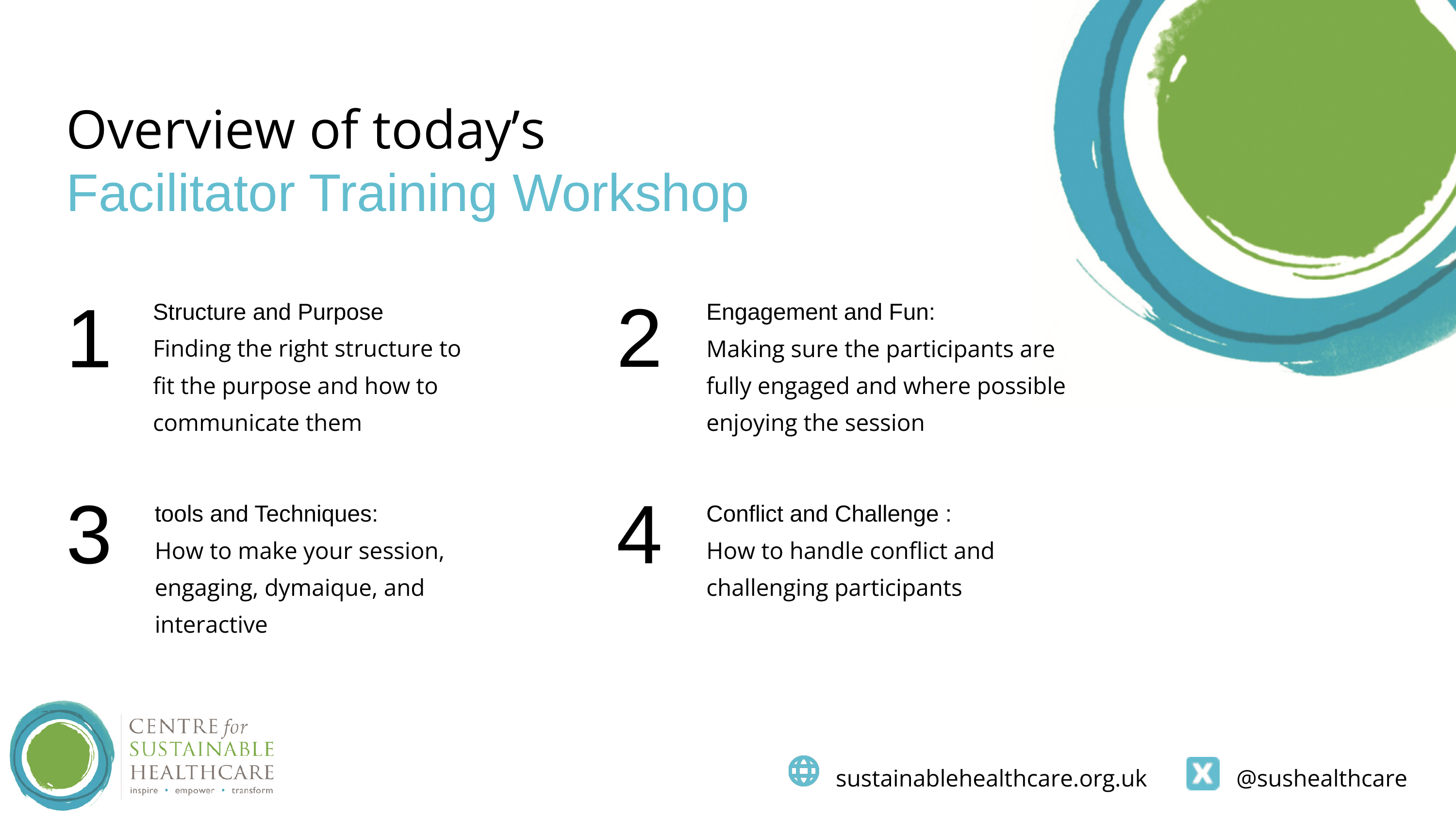

Overview of today’s
Facilitator Training Workshop
Structure and Purpose
Finding the right structure to fit the purpose and how to communicate them
Engagement and Fun:
Making sure the participants are fully engaged and where possible enjoying the session
2
1
3
4
tools and Techniques:
How to make your session, engaging, dymaique, and interactive
Conflict and Challenge :
How to handle conflict and challenging participants

            sustainablehealthcare.org.uk               @sushealthcare